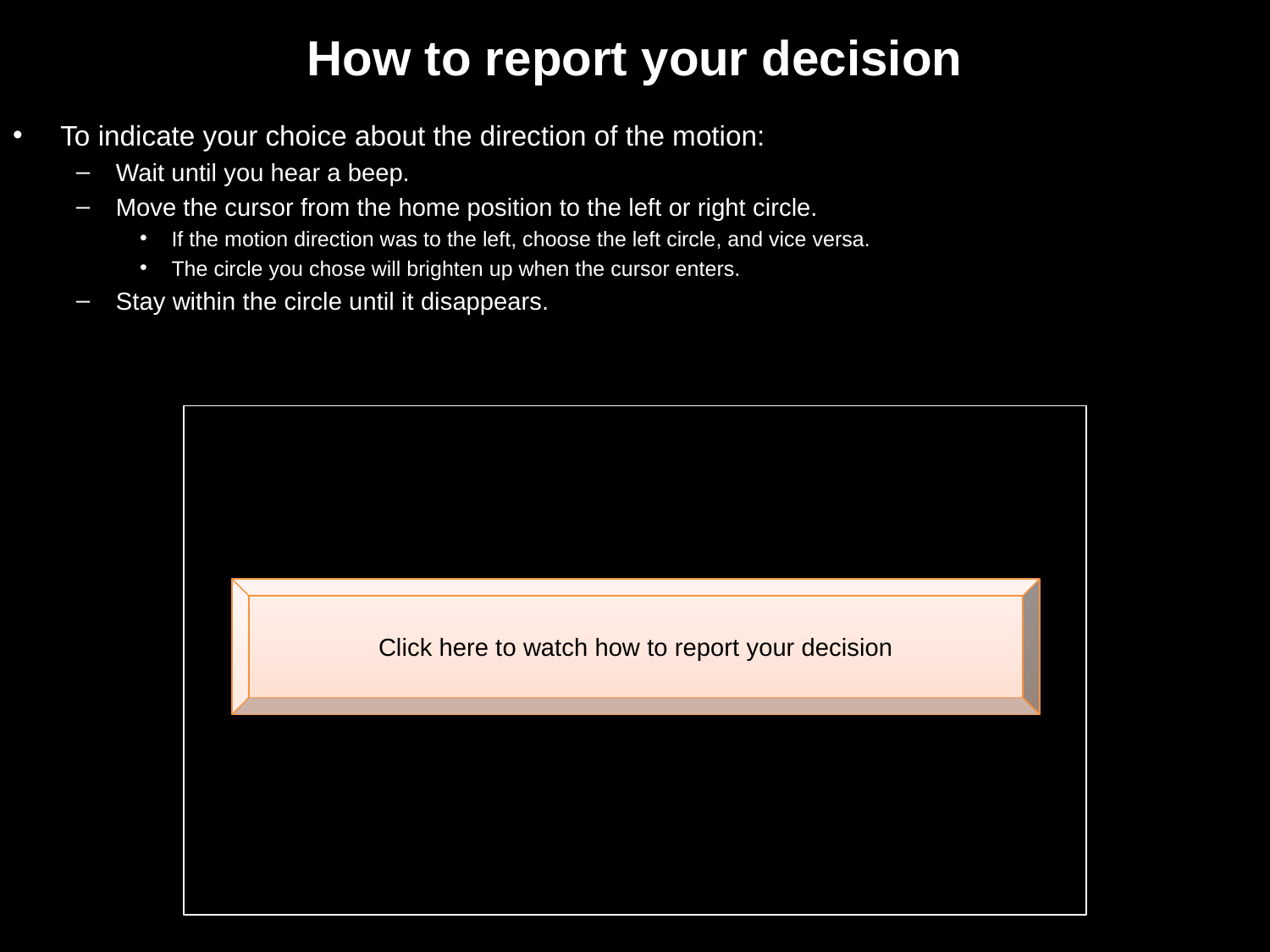

# How to report your decision
To indicate your choice about the direction of the motion:
Wait until you hear a beep.
Move the cursor from the home position to the left or right circle.
If the motion direction was to the left, choose the left circle, and vice versa.
The circle you chose will brighten up when the cursor enters.
Stay within the circle until it disappears.
Click here to watch how to report your decision